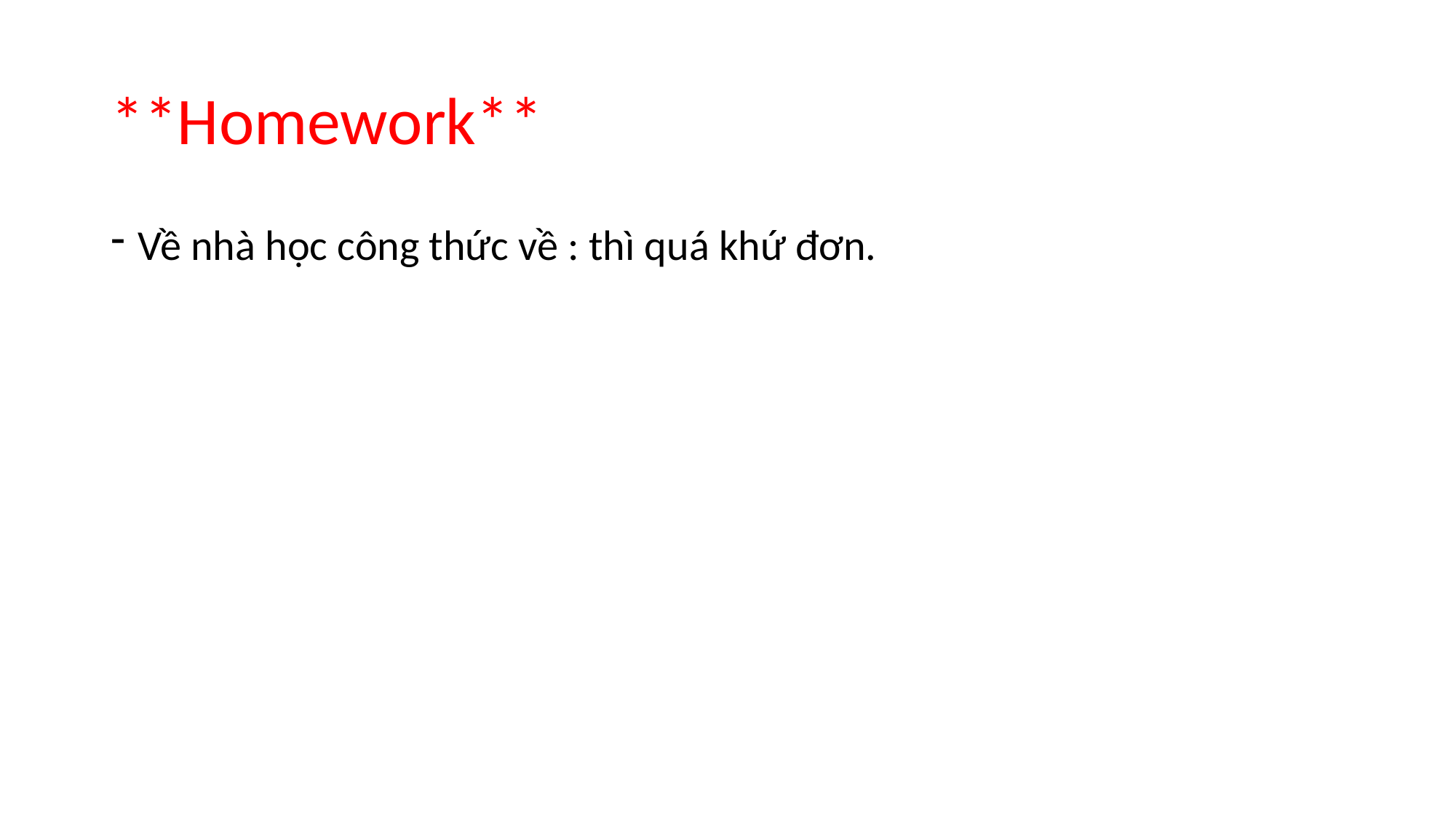

# **Homework**
Về nhà học công thức về : thì quá khứ đơn.